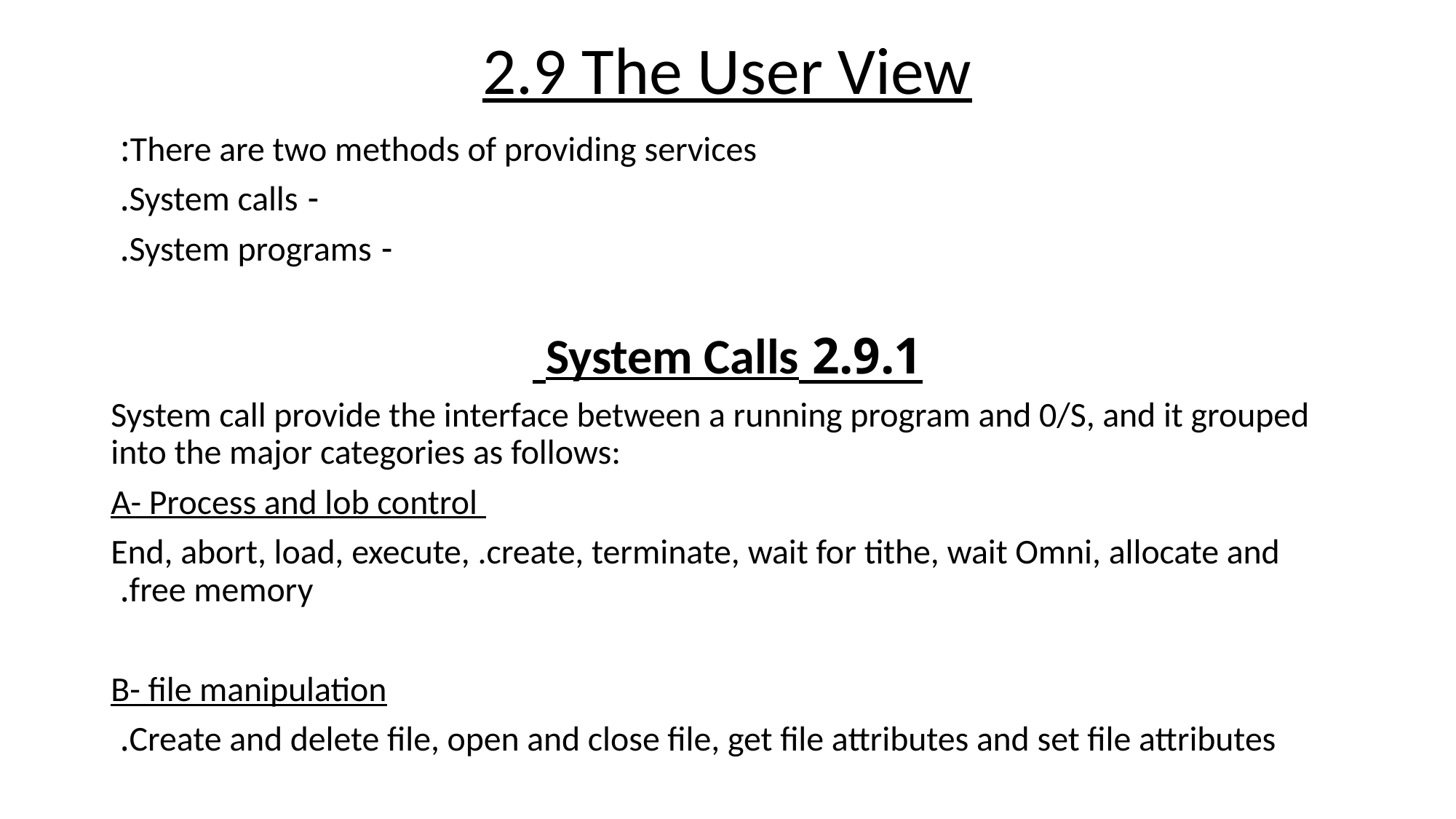

# 2.9 The User View

There are two methods of providing services:
- System calls.
- System programs.

2.9.1 System Calls
System call provide the interface between a running program and 0/S, and it grouped into the major categories as follows:
A- Process and lob control
End, abort, load, execute, .create, terminate, wait for tithe, wait Omni, allocate and free memory.

B- file manipulation
Create and delete file, open and close file, get file attributes and set file attributes.